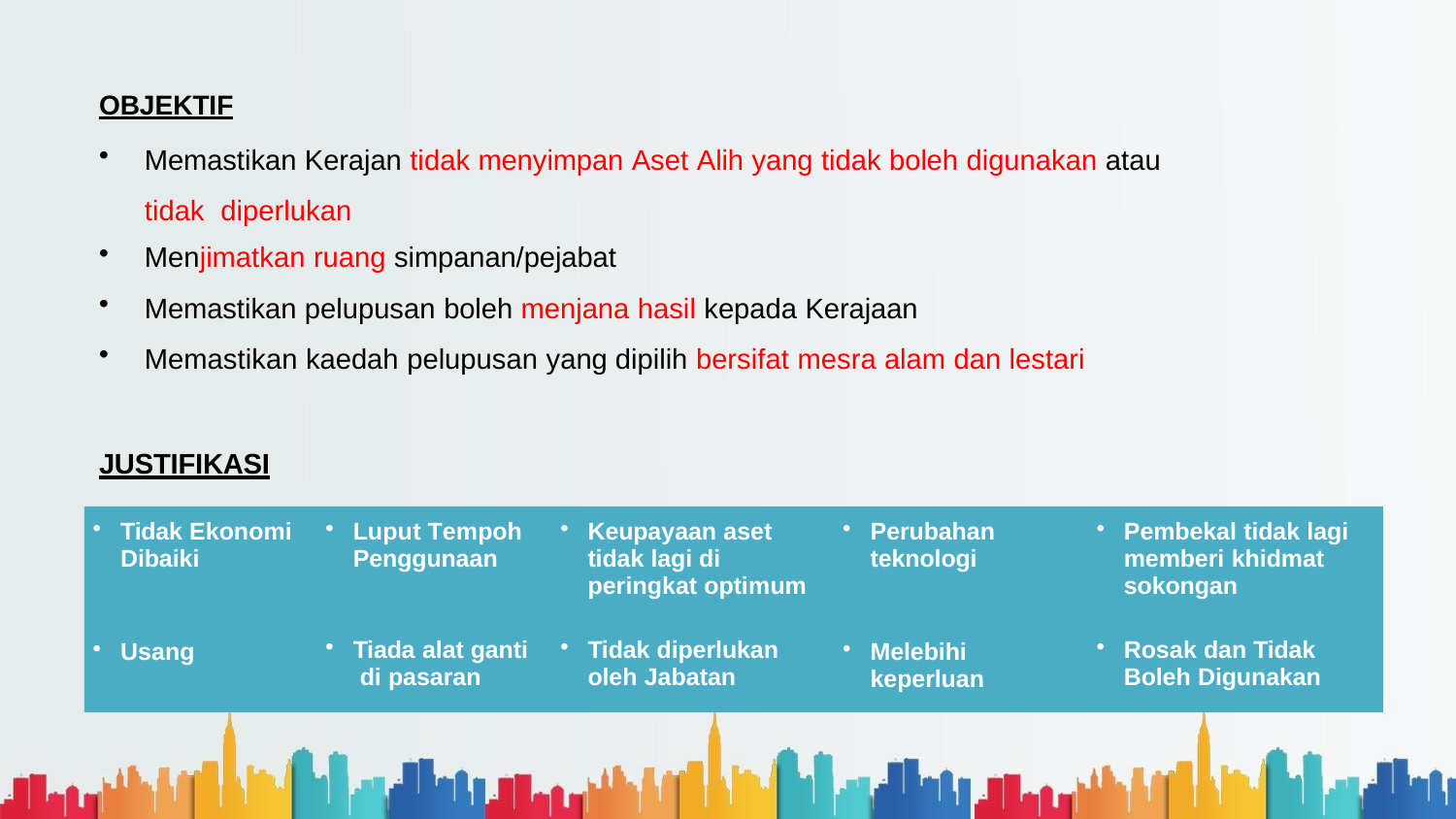

OBJEKTIF
Memastikan Kerajan tidak menyimpan Aset Alih yang tidak boleh digunakan atau tidak  diperlukan
Menjimatkan ruang simpanan/pejabat
Memastikan pelupusan boleh menjana hasil kepada Kerajaan
Memastikan kaedah pelupusan yang dipilih bersifat mesra alam dan lestari

JUSTIFIKASI

| Tidak Ekonomi Dibaiki | Luput Tempoh Penggunaan | Keupayaan aset tidak lagi di peringkat optimum | Perubahan teknologi | Pembekal tidak lagi memberi khidmat sokongan |
| --- | --- | --- | --- | --- |
| Usang | Tiada alat ganti di pasaran | Tidak diperlukan oleh Jabatan | Melebihi keperluan | Rosak dan Tidak Boleh Digunakan |